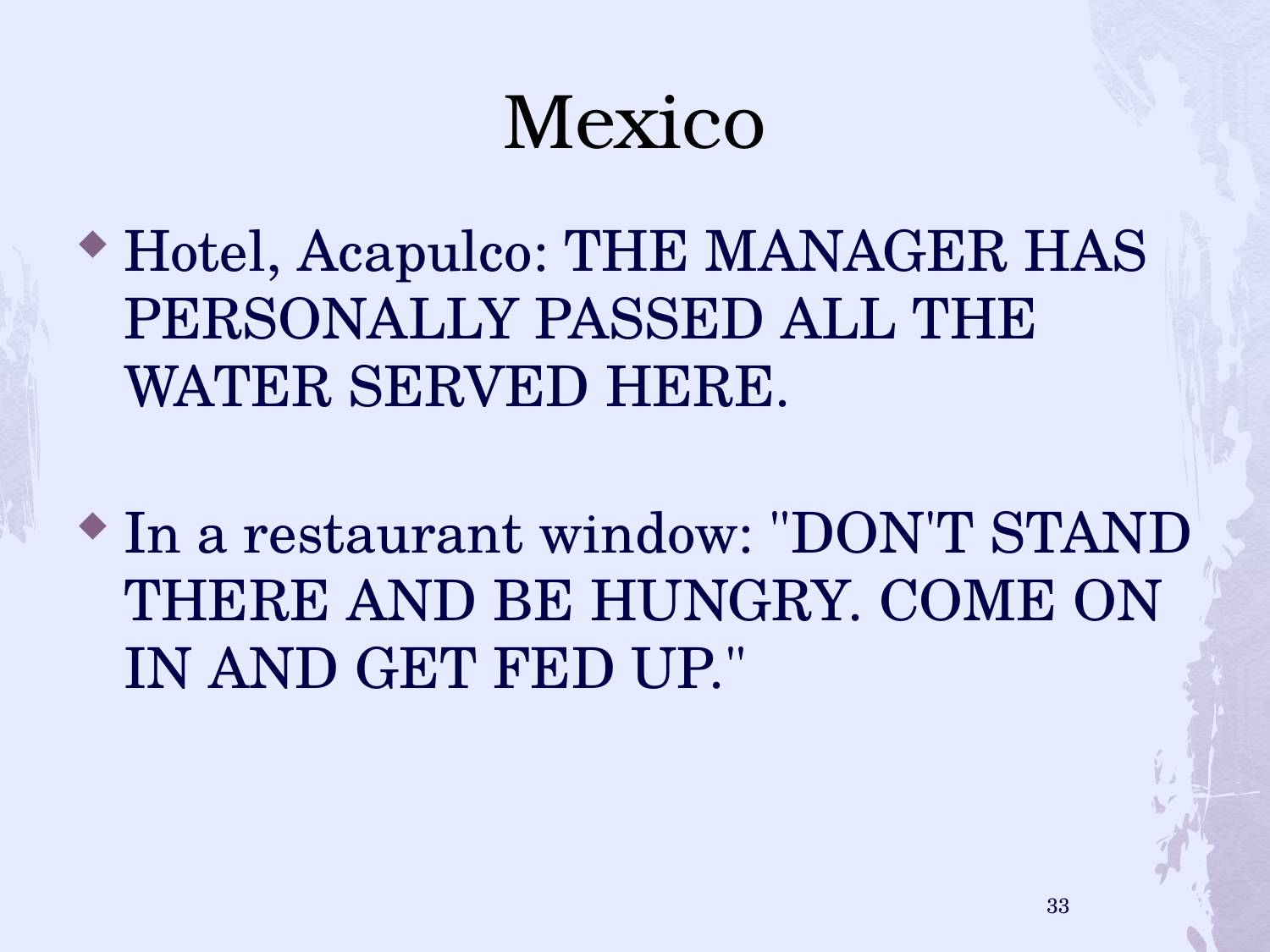

# Mexico
Hotel, Acapulco: THE MANAGER HAS PERSONALLY PASSED ALL THE WATER SERVED HERE.
In a restaurant window: "DON'T STAND THERE AND BE HUNGRY. COME ON IN AND GET FED UP."

33